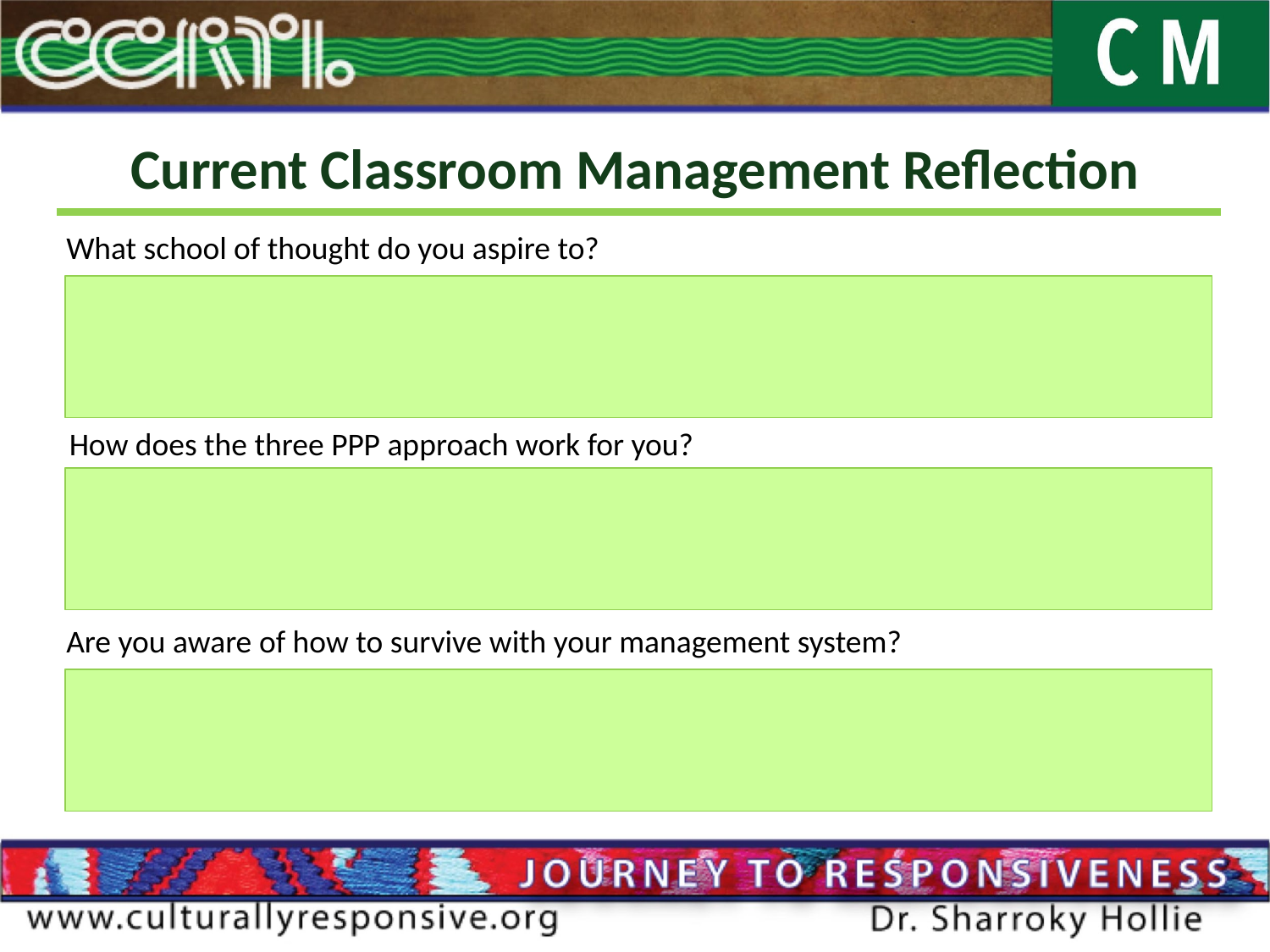

# Current Classroom Management Reflection
What school of thought do you aspire to?

How does the three PPP approach work for you?

Are you aware of how to survive with your management system?